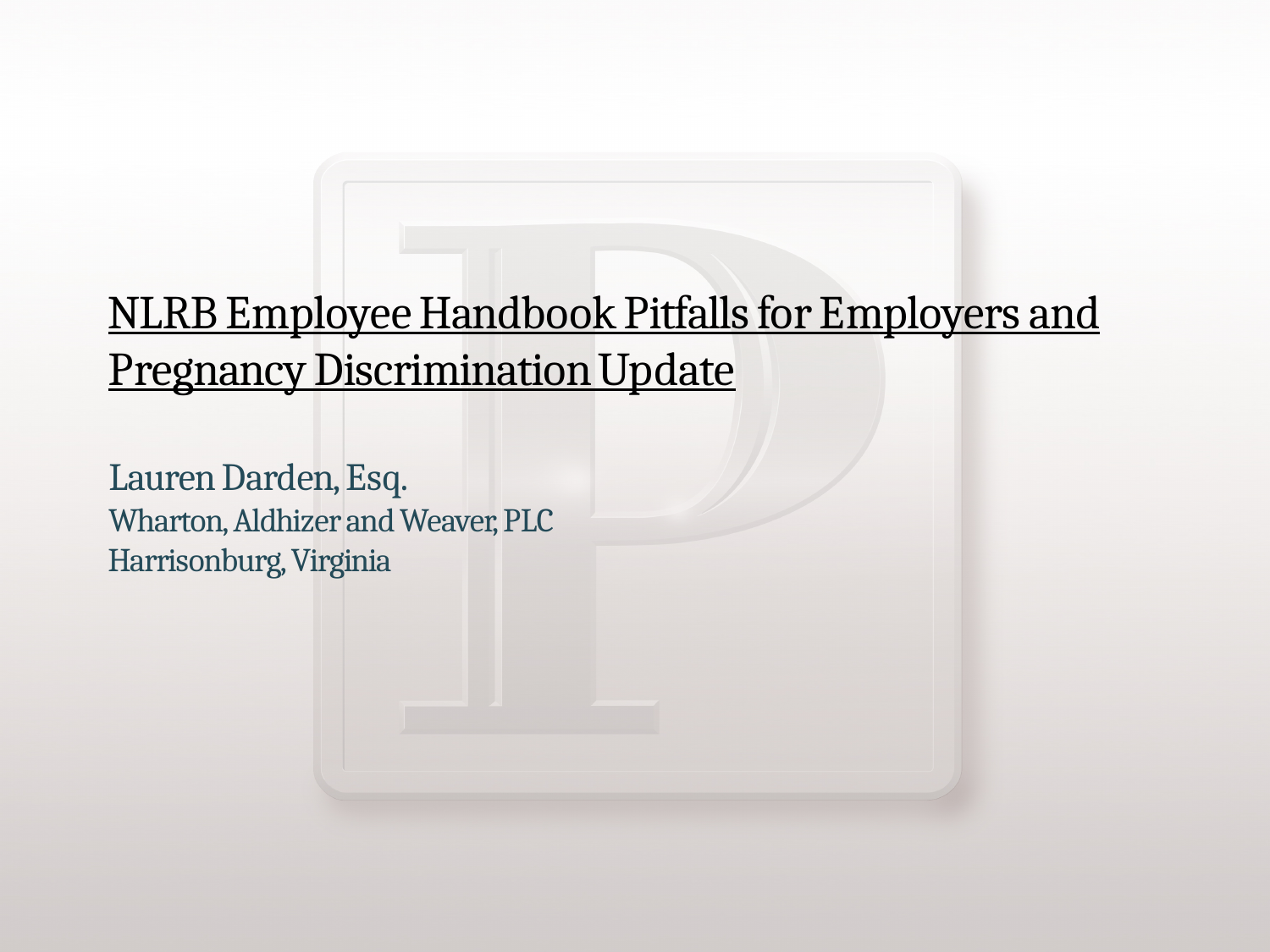

# NLRB Employee Handbook Pitfalls for Employers and Pregnancy Discrimination Update Lauren Darden, Esq. Wharton, Aldhizer and Weaver, PLC Harrisonburg, Virginia